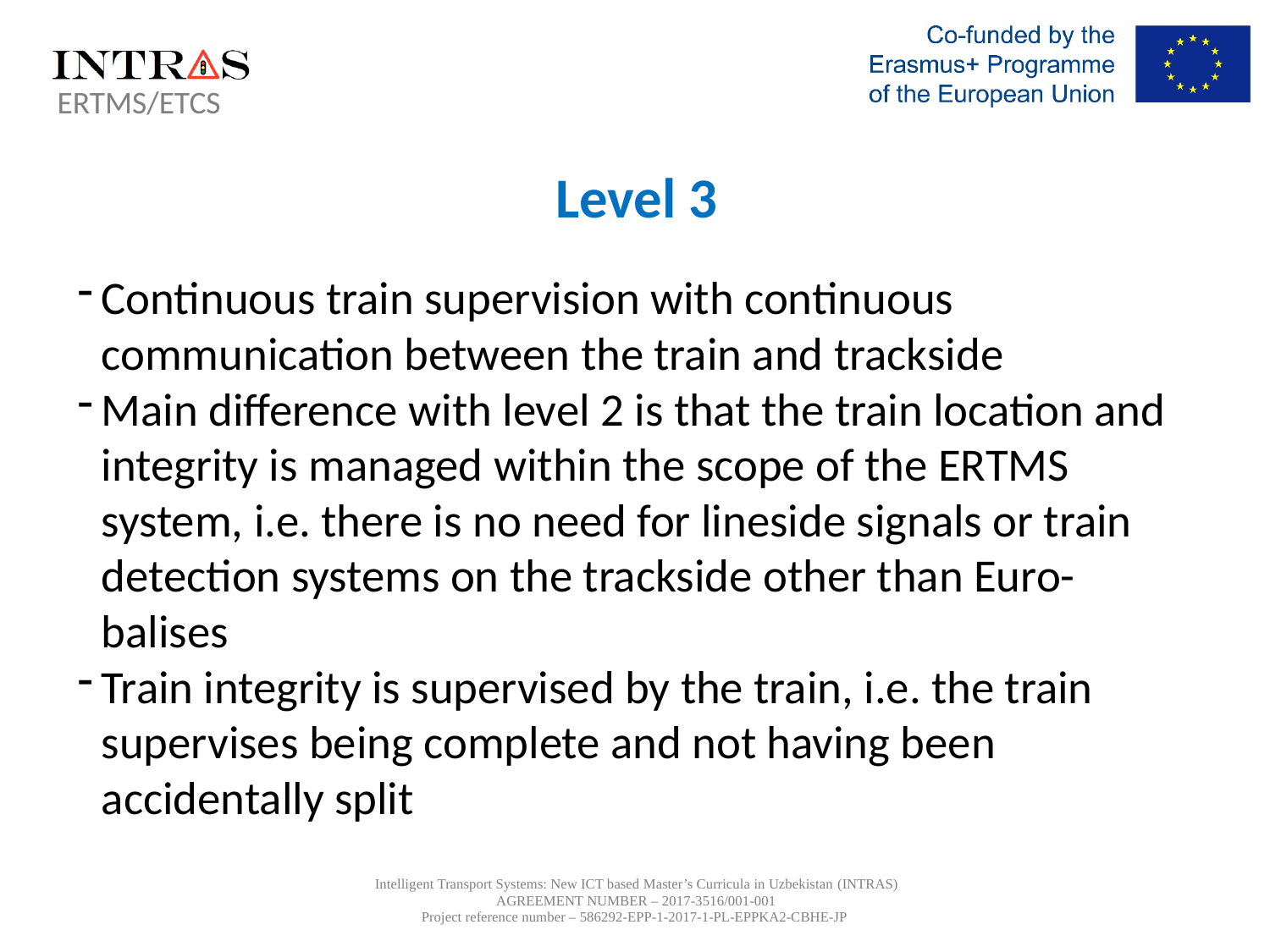

ERTMS/ETCS
Level 3
Continuous train supervision with continuous communication between the train and trackside
Main difference with level 2 is that the train location and integrity is managed within the scope of the ERTMS system, i.e. there is no need for lineside signals or train detection systems on the trackside other than Euro-balises
Train integrity is supervised by the train, i.e. the train supervises being complete and not having been accidentally split
Intelligent Transport Systems: New ICT based Master’s Curricula in Uzbekistan (INTRAS)
AGREEMENT NUMBER – 2017-3516/001-001
Project reference number – 586292-EPP-1-2017-1-PL-EPPKA2-CBHE-JP